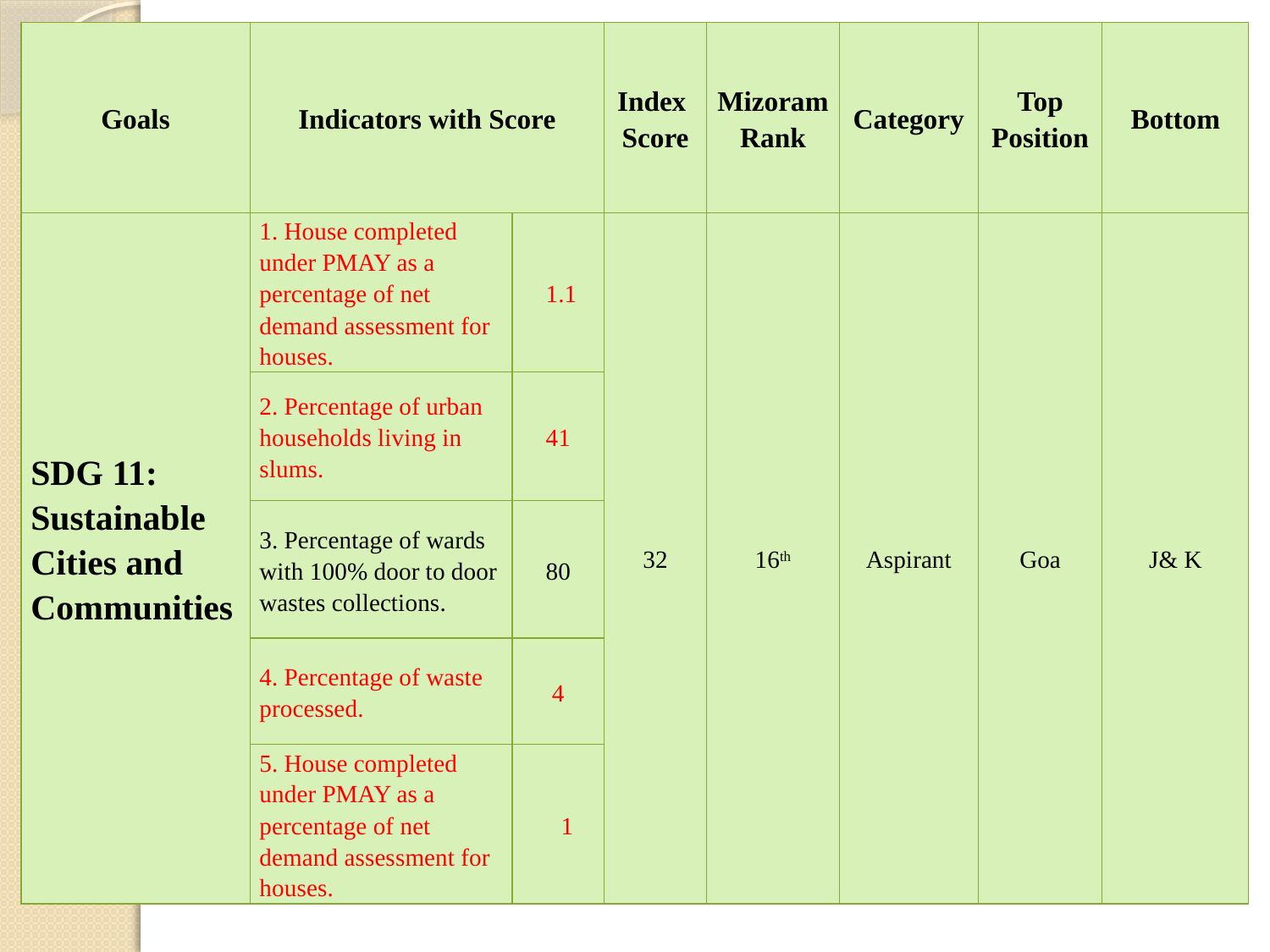

| Goals | Indicators with Score |  | Index Score | Mizoram Rank | Category | Top Position | Bottom |
| --- | --- | --- | --- | --- | --- | --- | --- |
| SDG 11: Sustainable Cities and Communities | 1. House completed under PMAY as a percentage of net demand assessment for houses. | 1.1 | 32 | 16th | Aspirant | Goa | J& K |
|  | 2. Percentage of urban households living in slums. | 41 |  |  |  |  |  |
|  | 3. Percentage of wards with 100% door to door wastes collections. | 80 |  |  |  |  |  |
|  | 4. Percentage of waste processed. | 4 |  |  |  |  |  |
|  | 5. House completed under PMAY as a percentage of net demand assessment for houses. | 1 |  |  |  |  |  |